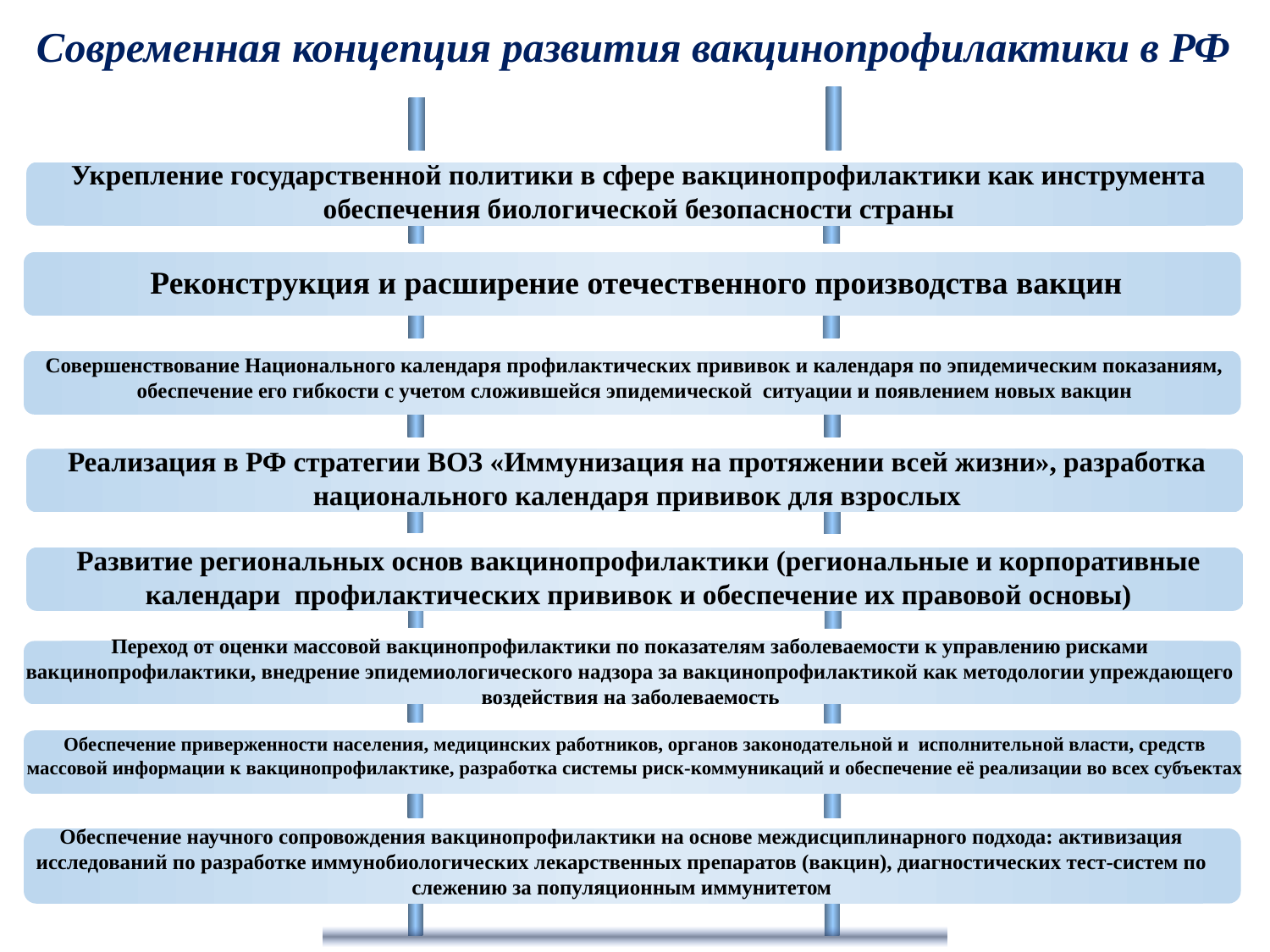

Современная концепция развития вакцинопрофилактики в РФ

Укрепление государственной политики в сфере вакцинопрофилактики как инструмента обеспечения биологической безопасности страны

Реконструкция и расширение отечественного производства вакцин
Совершенствование Национального календаря профилактических прививок и календаря по эпидемическим показаниям, обеспечение его гибкости с учетом сложившейся эпидемической  ситуации и появлением новых вакцин

Реализация в РФ стратегии ВОЗ «Иммунизация на протяжении всей жизни», разработка национального календаря прививок для взрослых

Развитие региональных основ вакцинопрофилактики (региональные и корпоративные календари  профилактических прививок и обеспечение их правовой основы)

Переход от оценки массовой вакцинопрофилактики по показателям заболеваемости к управлению рисками вакцинопрофилактики, внедрение эпидемиологического надзора за вакцинопрофилактикой как методологии упреждающего воздействия на заболеваемость

Обеспечение приверженности населения, медицинских работников, органов законодательной и  исполнительной власти, средств массовой информации к вакцинопрофилактике, разработка системы риск-коммуникаций и обеспечение её реализации во всех субъектах

Обеспечение научного сопровождения вакцинопрофилактики на основе междисциплинарного подхода: активизация исследований по разработке иммунобиологических лекарственных препаратов (вакцин), диагностических тест-систем по слежению за популяционным иммунитетом

Click to add Title